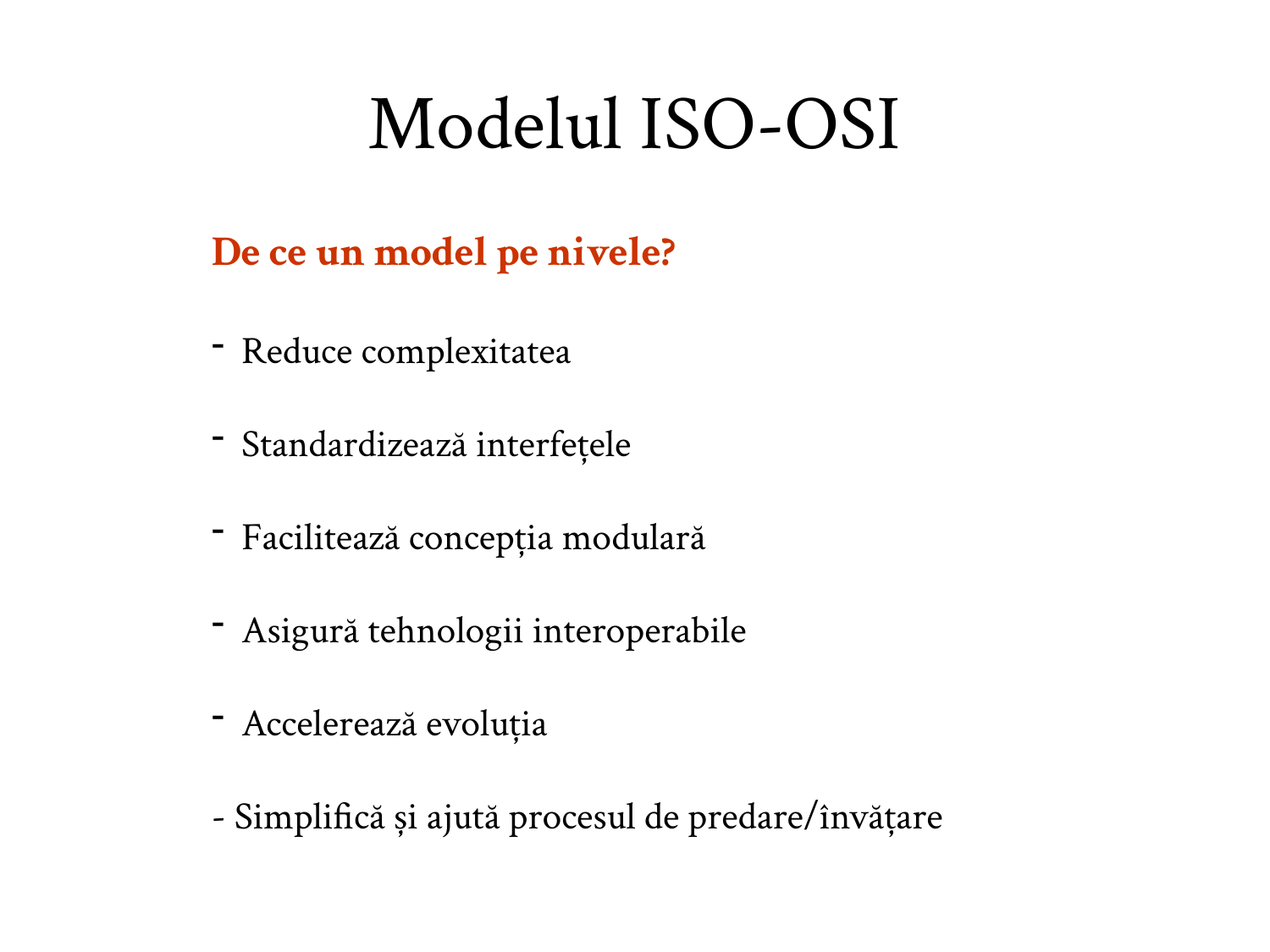

# Modelul ISO-OSI
De ce un model pe nivele?

Reduce complexitatea

Standardizează interfeţele

Facilitează concepţia modulară

Asigură tehnologii interoperabile

Accelerează evoluţia

- Simplifică şi ajută procesul de predare/învăţare